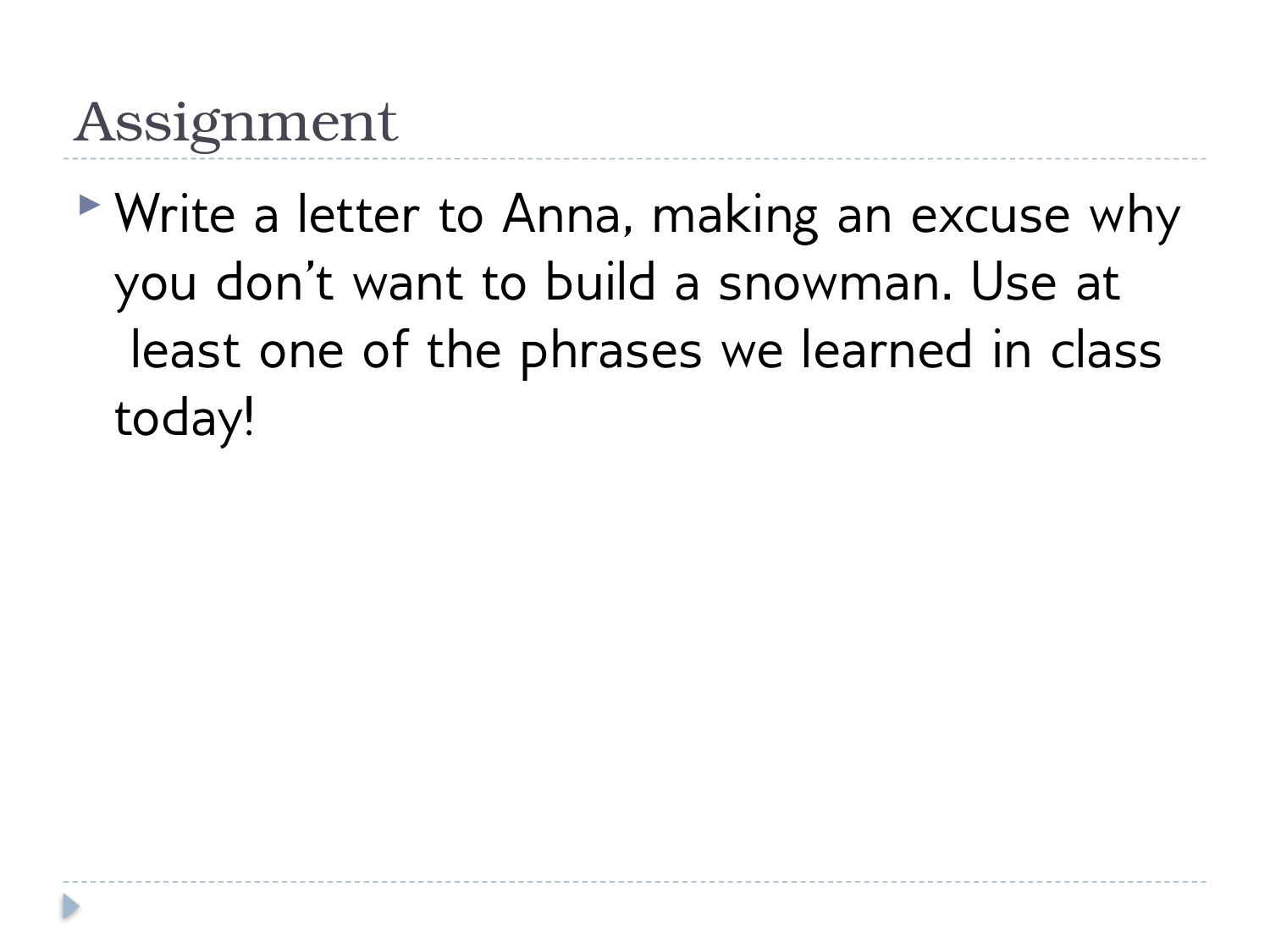

# Assignment
Write a letter to Anna, making an excuse why you don’t want to build a snowman. Use at      least one of the phrases we learned in class today!